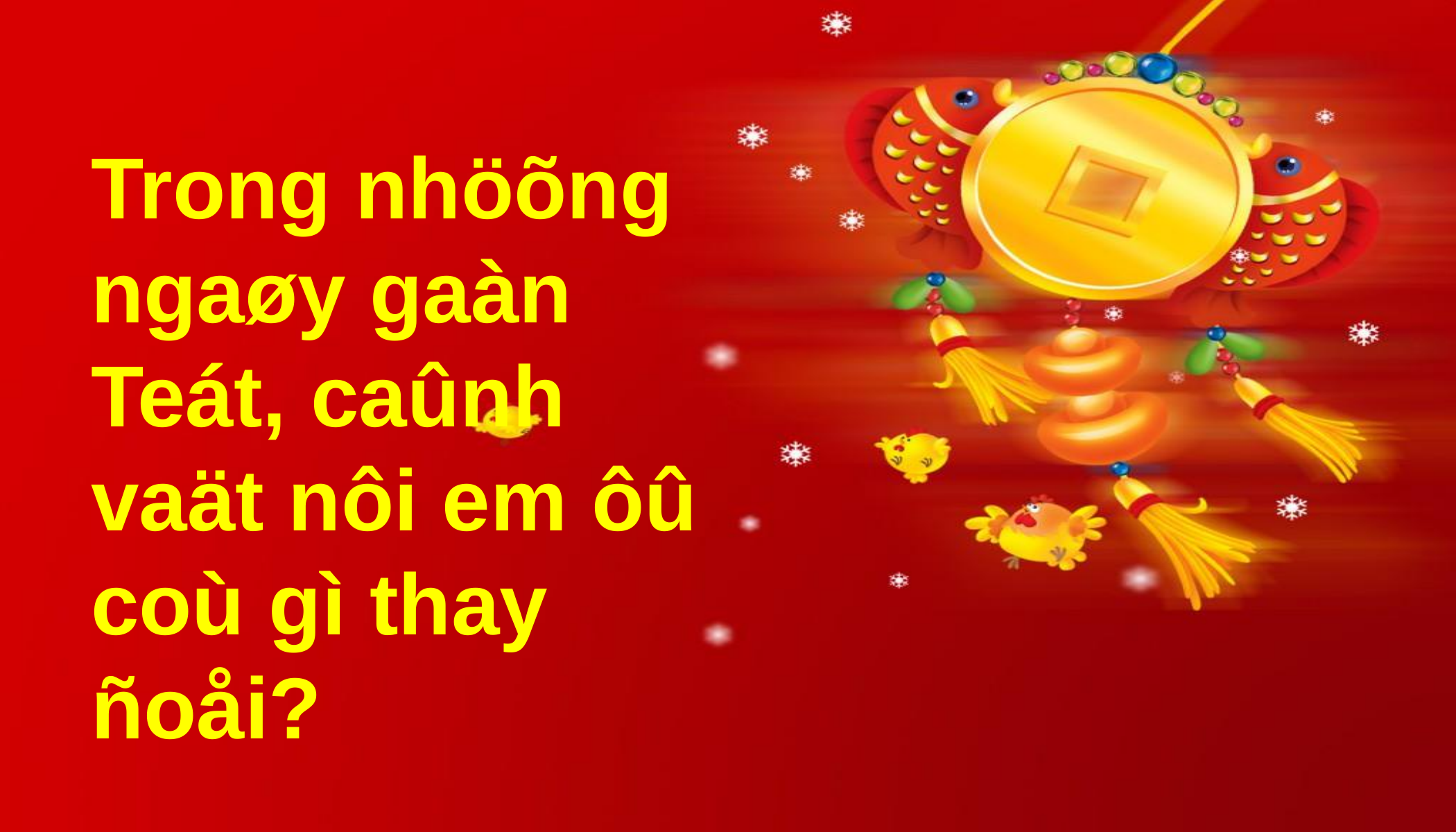

Trong nhöõng ngaøy gaàn Teát, caûnh vaät nôi em ôû coù gì thay ñoåi?